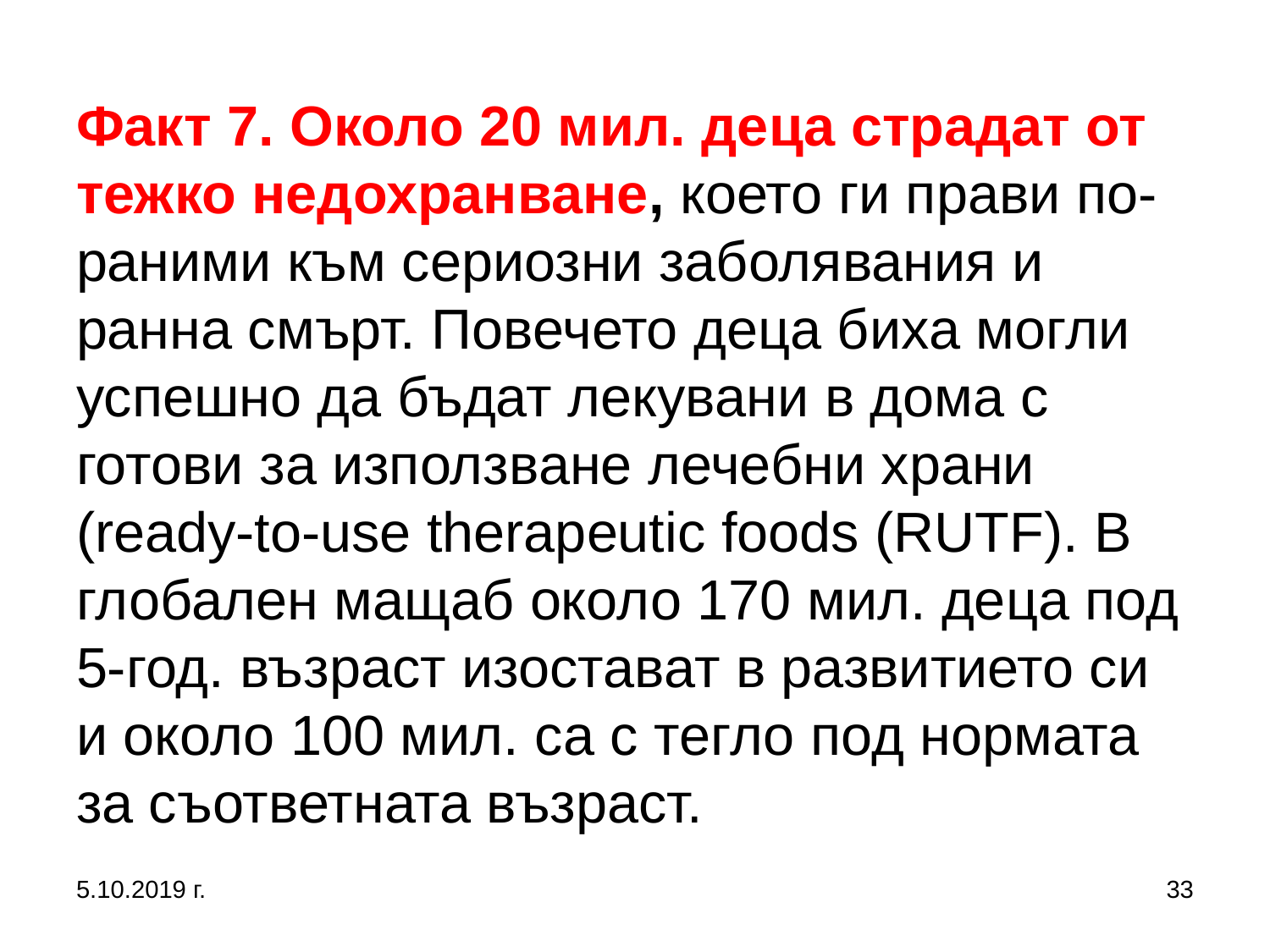

# Факт 7. Около 20 мил. деца страдат от тежко недохранване, което ги прави по-раними към сериозни заболявания и ранна смърт. Повечето деца биха могли успешно да бъдат лекувани в дома с готови за използване лечебни храни (ready-to-use therapeutic foods (RUTF). В глобален мащаб около 170 мил. деца под 5-год. възраст изостават в развитието си и около 100 мил. са с тегло под нормата за съответната възраст.
5.10.2019 г.
33